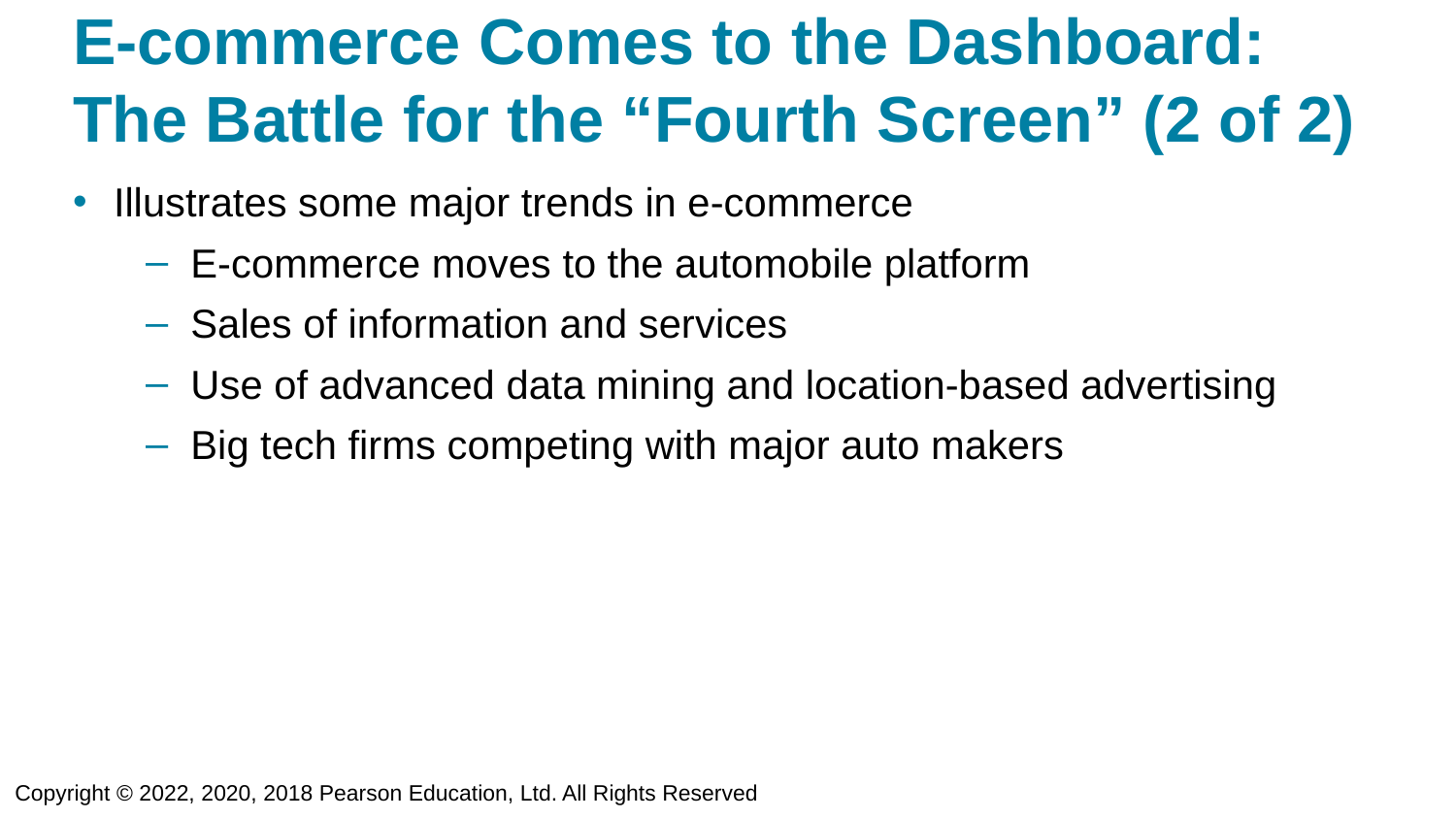

# E-commerce Comes to the Dashboard: The Battle for the “Fourth Screen” (2 of 2)
Illustrates some major trends in e-commerce
E-commerce moves to the automobile platform
Sales of information and services
Use of advanced data mining and location-based advertising
Big tech firms competing with major auto makers
Copyright © 2022, 2020, 2018 Pearson Education, Ltd. All Rights Reserved